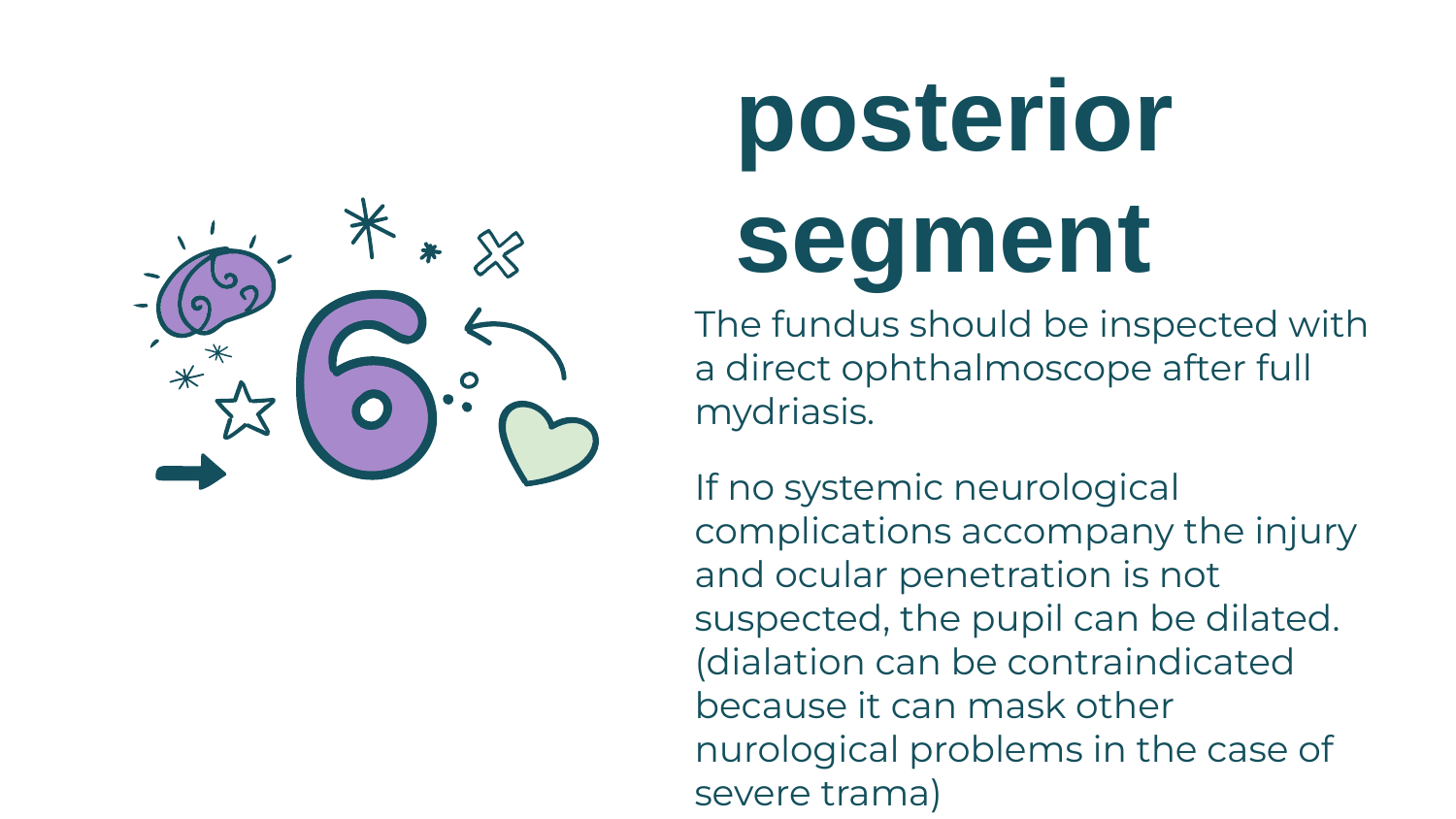

# posterior segment

The fundus should be inspected with a direct ophthalmoscope after full mydriasis.
If no systemic neurological complications accompany the injury and ocular penetration is not suspected, the pupil can be dilated.  (dialation can be contraindicated because it can mask other nurological problems in the case of severe trama)